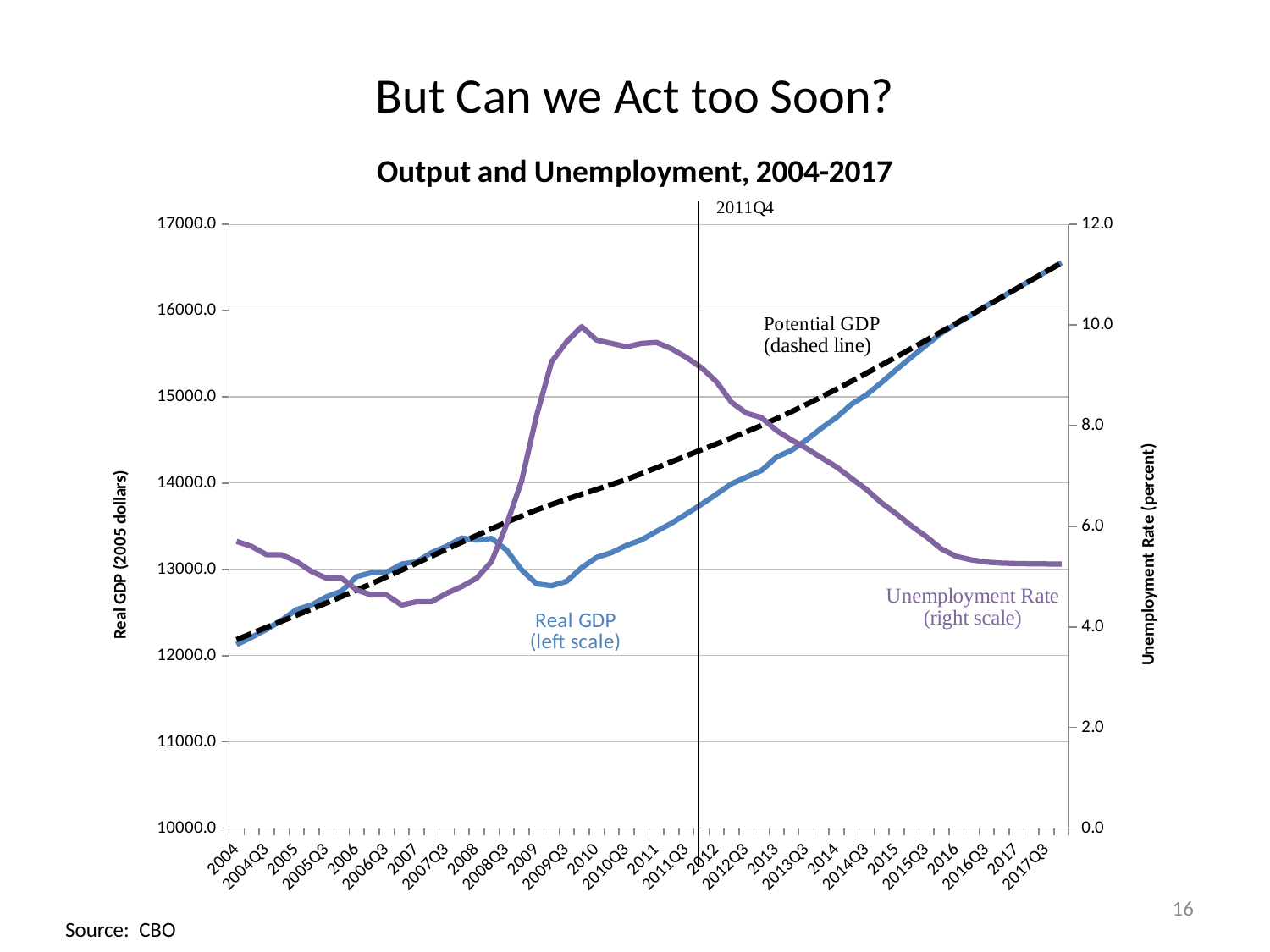

# But Can we Act too Soon?

### Chart: Output and Unemployment, 2004-2017

| Category |  |  |  |
|---|---|---|---|
| 2004 | 12127.6 | 12184.768185 | 5.7 |
| 2004Q2 | 12213.8 | 12257.083154 | 5.6 |
| 2004Q3 | 12303.5 | 12328.071373 | 5.433333 |
| 2004Q4 | 12410.3 | 12398.388637 | 5.433333 |
| 2005 | 12534.1 | 12469.069244 | 5.3 |
| 2005Q2 | 12587.5 | 12539.967723 | 5.1 |
| 2005Q3 | 12683.2 | 12611.68815 | 4.966667 |
| 2005Q4 | 12748.7 | 12684.594607 | 4.966667 |
| 2006 | 12915.9 | 12758.94336 | 4.733333 |
| 2006Q2 | 12962.5 | 12835.187342 | 4.633333 |
| 2006Q3 | 12965.9 | 12912.972092 | 4.633333 |
| 2006Q4 | 13060.7 | 12992.089949 | 4.433333 |
| 2007 | 13089.3 | 13072.394341 | 4.5 |
| 2007Q2 | 13194.1 | 13153.131957 | 4.5 |
| 2007Q3 | 13268.5 | 13233.895586 | 4.666667 |
| 2007Q4 | 13363.5 | 13314.14254 | 4.8 |
| 2008 | 13339.2 | 13393.046477 | 4.966667 |
| 2008Q2 | 13359.0 | 13471.218205 | 5.3 |
| 2008Q3 | 13223.5 | 13547.077415 | 6.033333 |
| 2008Q4 | 12993.7 | 13619.895736 | 6.9 |
| 2009 | 12832.6 | 13689.205116 | 8.2 |
| 2009Q2 | 12810.0 | 13753.105339 | 9.266667 |
| 2009Q3 | 12860.8 | 13813.714928 | 9.666667 |
| 2009Q4 | 13019.0 | 13871.972296 | 9.966667 |
| 2010 | 13138.8 | 13928.22005 | 9.7 |
| 2010Q2 | 13194.9 | 13985.768955 | 9.633333 |
| 2010Q3 | 13278.5 | 14044.693243 | 9.566667 |
| 2010Q4 | 13341.660608 | 14109.789381 | 9.633333 |
| 2011 | 13441.673118 | 14178.34043 | 9.653385 |
| 2011Q2 | 13535.305331 | 14247.175588 | 9.527846 |
| 2011Q3 | 13644.447058 | 14316.846097 | 9.353895 |
| 2011Q4 | 13755.604291 | 14386.882734 | 9.150164 |
| 2012 | 13873.117826 | 14455.144207 | 8.870292 |
| 2012Q2 | 13993.741265 | 14524.543139 | 8.459925 |
| 2012Q3 | 14071.886127 | 14595.639493 | 8.247668 |
| 2012Q4 | 14146.615844 | 14669.263461 | 8.157407 |
| 2013 | 14301.915094 | 14747.23989 | 7.902829 |
| 2013Q2 | 14380.652053 | 14828.593269 | 7.713661 |
| 2013Q3 | 14500.064713 | 14913.048199 | 7.548151 |
| 2013Q4 | 14638.849466 | 15000.297726 | 7.359404 |
| 2014 | 14762.566093 | 15089.700429 | 7.178276 |
| 2014Q2 | 14915.603834 | 15181.306183 | 6.951493 |
| 2014Q3 | 15024.256036 | 15274.670376 | 6.72959 |
| 2014Q4 | 15167.171314 | 15369.436183 | 6.465484 |
| 2015 | 15317.415526 | 15465.180379 | 6.245417 |
| 2015Q2 | 15461.6626 | 15561.494831 | 6.003963 |
| 2015Q3 | 15602.129944 | 15658.563458 | 5.78897 |
| 2015Q4 | 15741.373181 | 15756.353463 | 5.547518 |
| 2016 | 15847.657323 | 15854.759707 | 5.399642 |
| 2016Q2 | 15950.349981 | 15954.263628 | 5.331213 |
| 2016Q3 | 16055.944331 | 16054.286641 | 5.288061 |
| 2016Q4 | 16155.491386 | 16154.605109 | 5.267587 |
| 2017 | 16256.33892 | 16255.241171 | 5.25818 |
| 2017Q2 | 16356.530869 | 16355.275913 | 5.253638 |
| 2017Q3 | 16456.358801 | 16454.905605 | 5.250818 |
| 2017Q4 | 16555.740565 | 16554.064987 | 5.248756 |
16
Source:  CBO